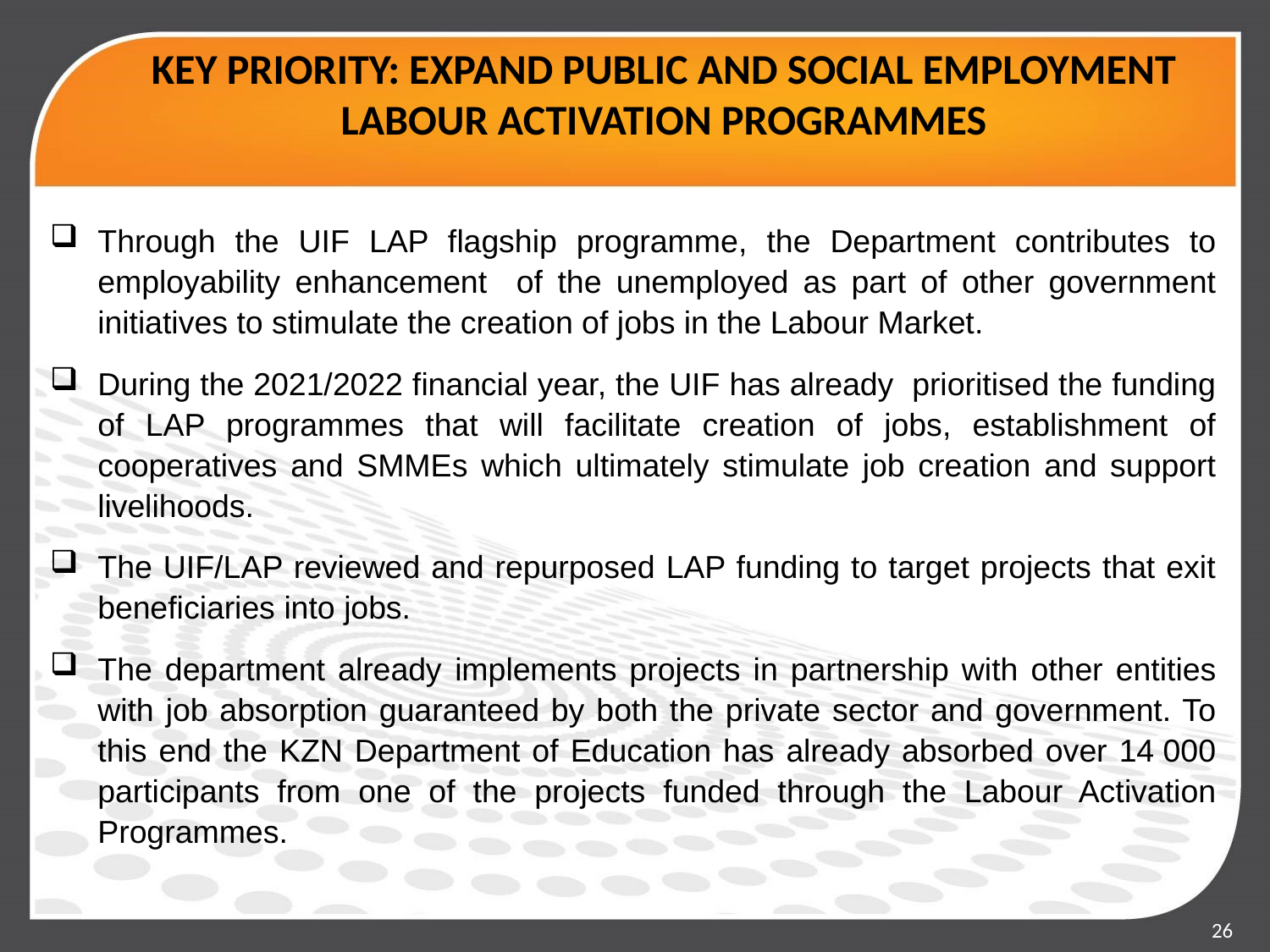

# KEY PRIORITY: EXPAND PUBLIC AND SOCIAL EMPLOYMENT LABOUR ACTIVATION PROGRAMMES
Through the UIF LAP flagship programme, the Department contributes to employability enhancement  of the unemployed as part of other government initiatives to stimulate the creation of jobs in the Labour Market.
During the 2021/2022 financial year, the UIF has already  prioritised the funding of LAP programmes that will facilitate creation of jobs, establishment of cooperatives and SMMEs which ultimately stimulate job creation and support livelihoods.
The UIF/LAP reviewed and repurposed LAP funding to target projects that exit beneficiaries into jobs.
The department already implements projects in partnership with other entities with job absorption guaranteed by both the private sector and government. To this end the KZN Department of Education has already absorbed over 14 000 participants from one of the projects funded through the Labour Activation Programmes.

26